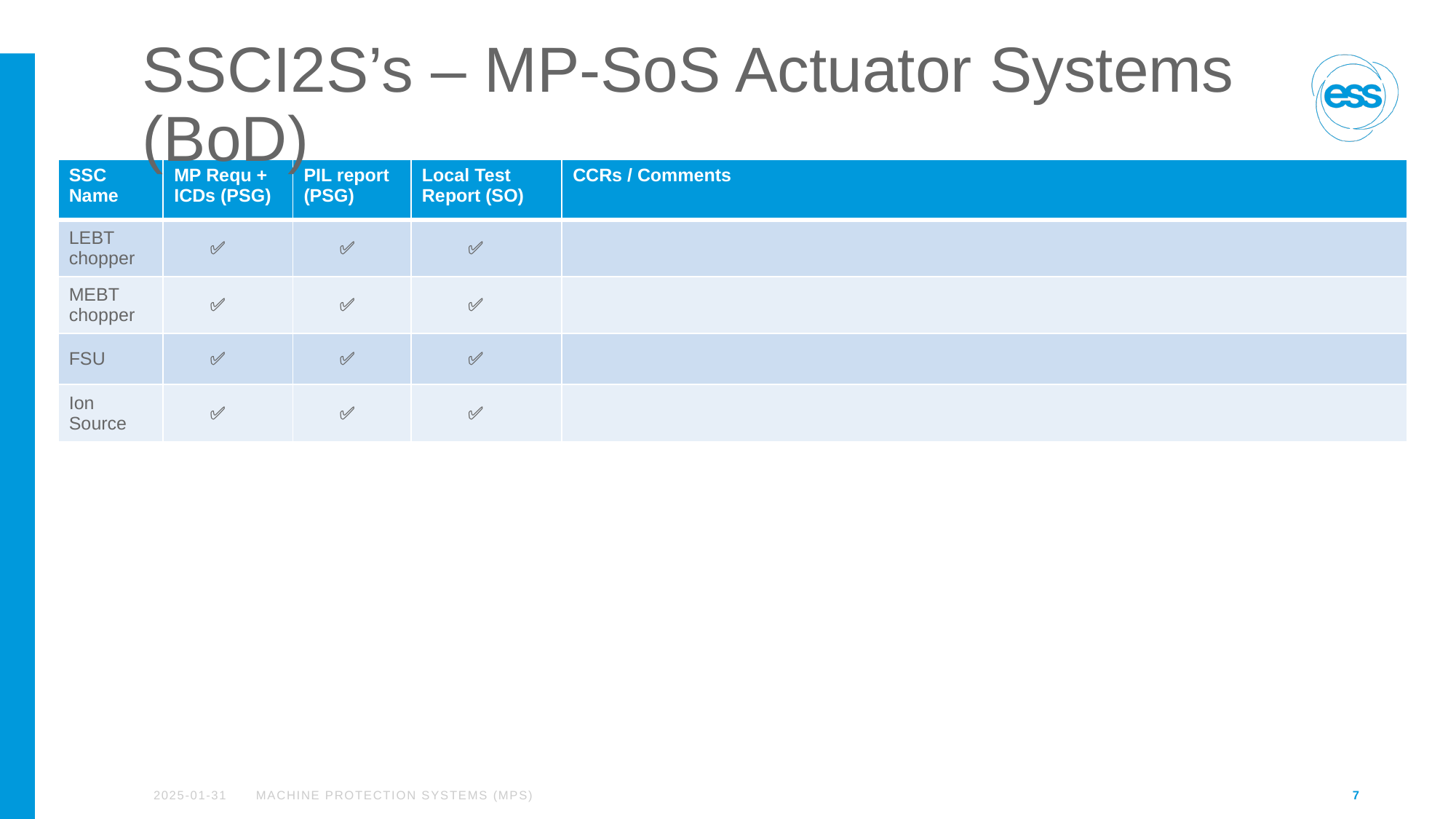

SSCI2S’s – MP-SoS Actuator Systems (BoD)
| SSC Name | MP Requ + ICDs (PSG) | PIL report (PSG) | Local Test Report (SO) | CCRs / Comments |
| --- | --- | --- | --- | --- |
| LEBT chopper | ✅ | ✅ | ✅ |  |
| MEBT chopper | ✅ | ✅ | ✅ |  |
| FSU | ✅ | ✅ | ✅ |  |
| Ion Source | ✅ | ✅ | ✅ |  |
2025-01-31
Machine Protection Systems (MPS)
7